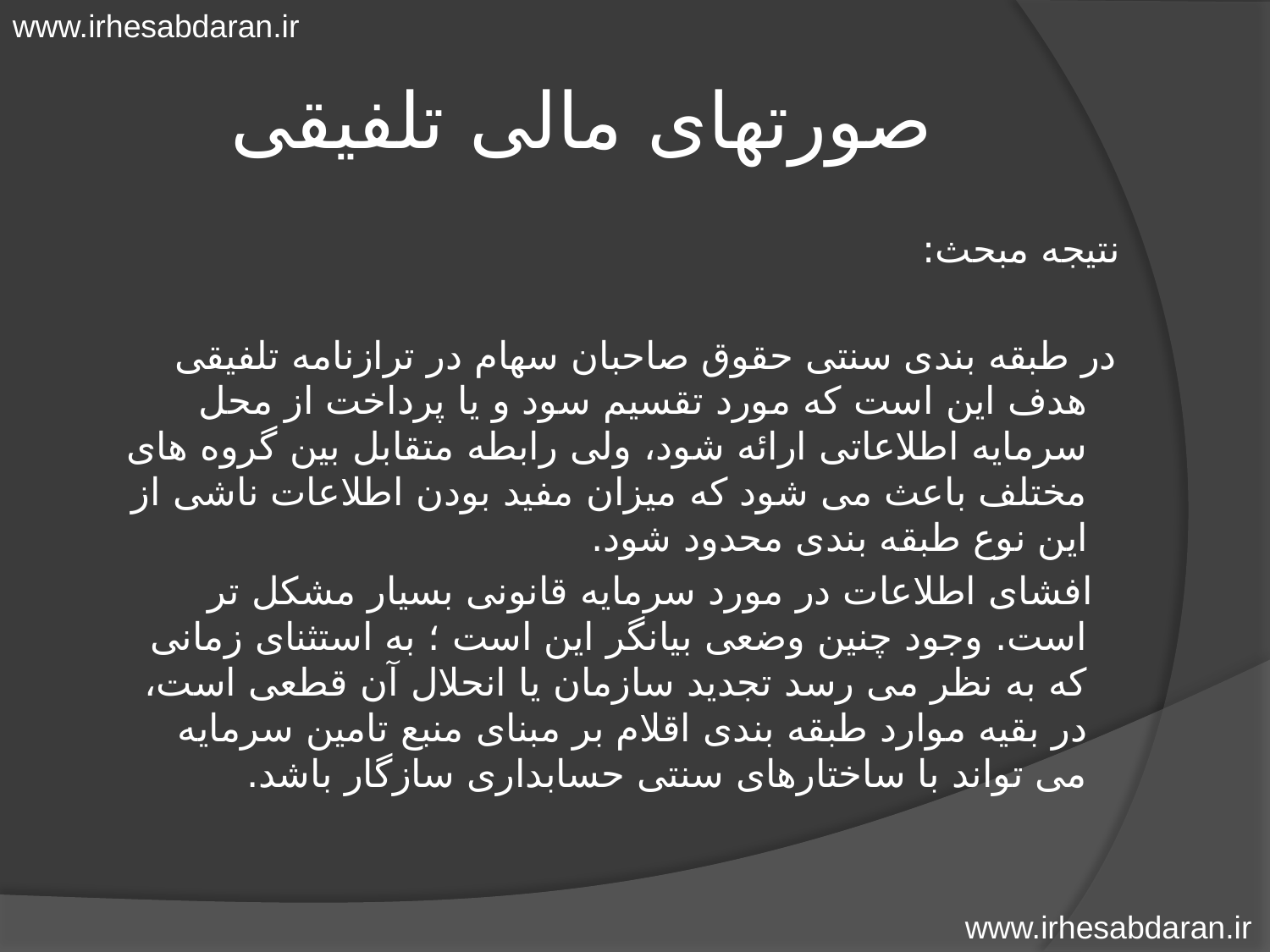

www.irhesabdaran.ir
# صورتهای مالی تلفیقی
 نتیجه مبحث:

 در طبقه بندی سنتی حقوق صاحبان سهام در ترازنامه تلفیقی هدف این است که مورد تقسیم سود و یا پرداخت از محل سرمایه اطلاعاتی ارائه شود، ولی رابطه متقابل بین گروه های مختلف باعث می شود که میزان مفید بودن اطلاعات ناشی از این نوع طبقه بندی محدود شود.
   افشای اطلاعات در مورد سرمایه قانونی بسیار مشکل تر است. وجود چنین وضعی بیانگر این است ؛ به استثنای زمانی که به نظر می رسد تجدید سازمان یا انحلال آن قطعی است، در بقیه موارد طبقه بندی اقلام بر مبنای منبع تامین سرمایه می تواند با ساختارهای سنتی حسابداری سازگار باشد.
www.irhesabdaran.ir